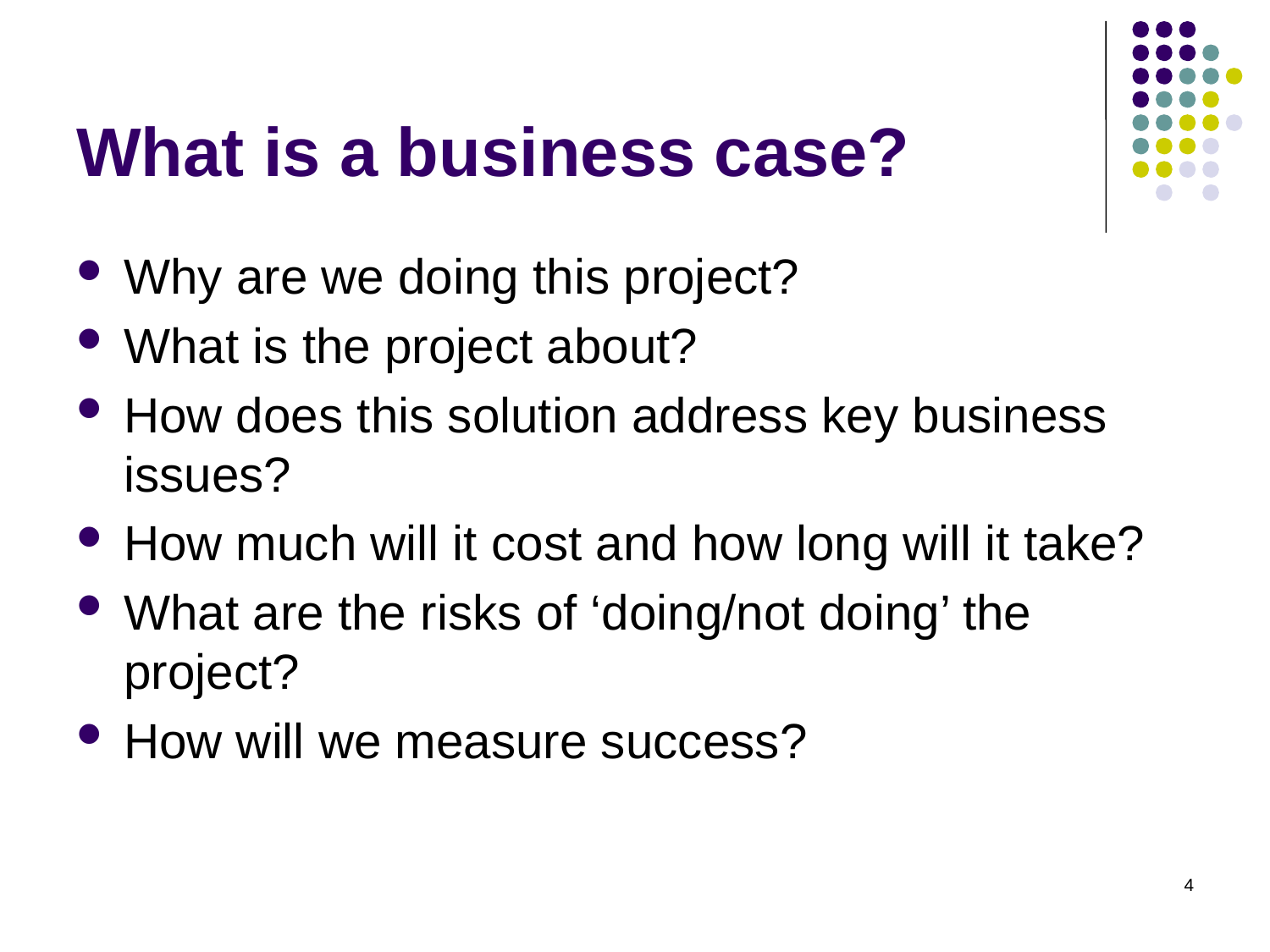

# What is a business case?
Why are we doing this project?
What is the project about?
How does this solution address key business issues?
How much will it cost and how long will it take?
What are the risks of ‘doing/not doing’ the project?
How will we measure success?
4